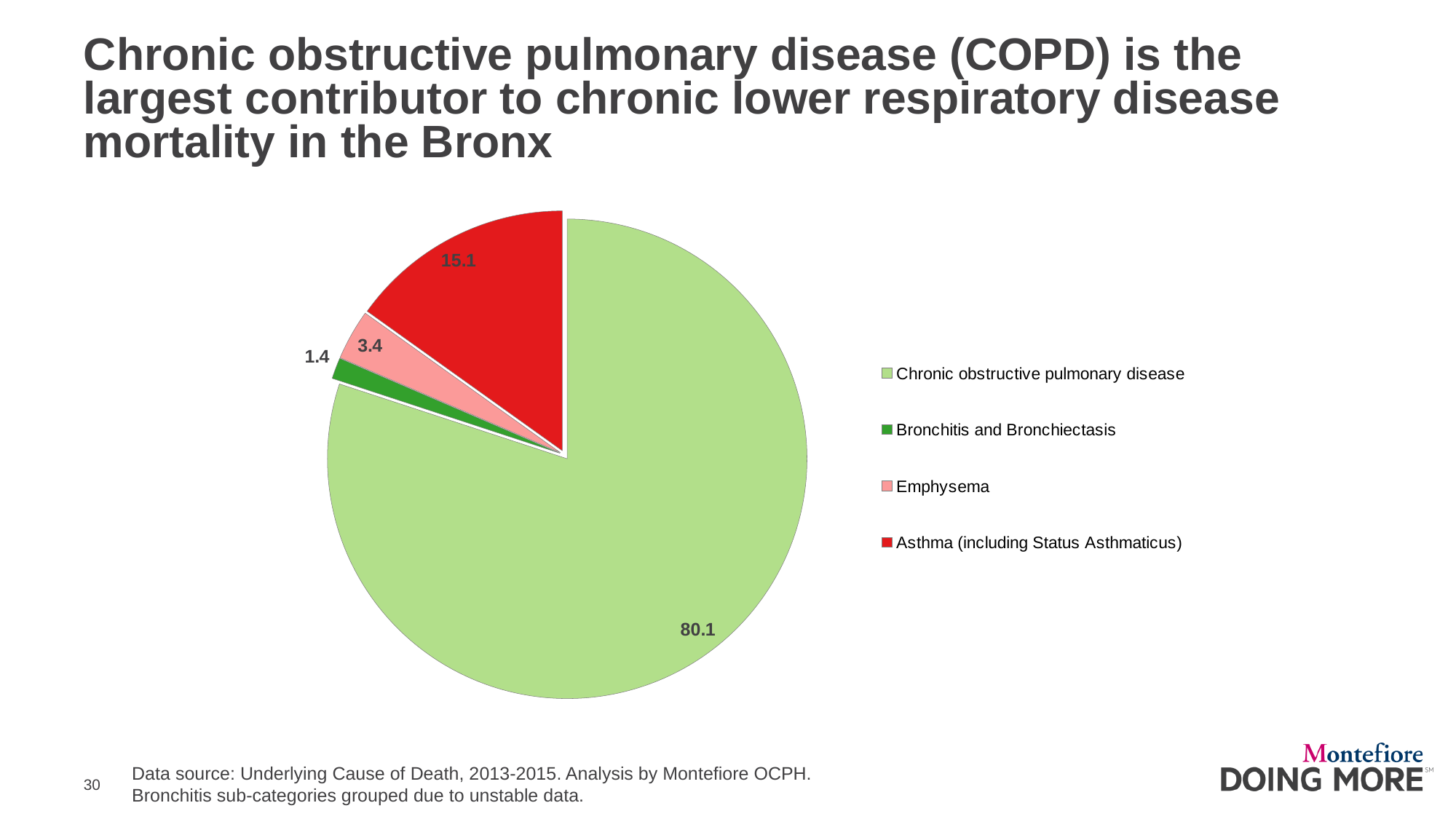

# Chronic obstructive pulmonary disease (COPD) is the largest contributor to chronic lower respiratory disease mortality in the Bronx

### Chart

| Category | Percentage |
|---|---|
| Chronic obstructive pulmonary disease | 80.05671077504726 |
| Bronchitis and Bronchiectasis | 1.4177693761814745 |
| Emphysema | 3.402646502835539 |
| Asthma (including Status Asthmaticus) | 15.122873345935728 |
Data source: Underlying Cause of Death, 2013-2015. Analysis by Montefiore OCPH.
Bronchitis sub-categories grouped due to unstable data.